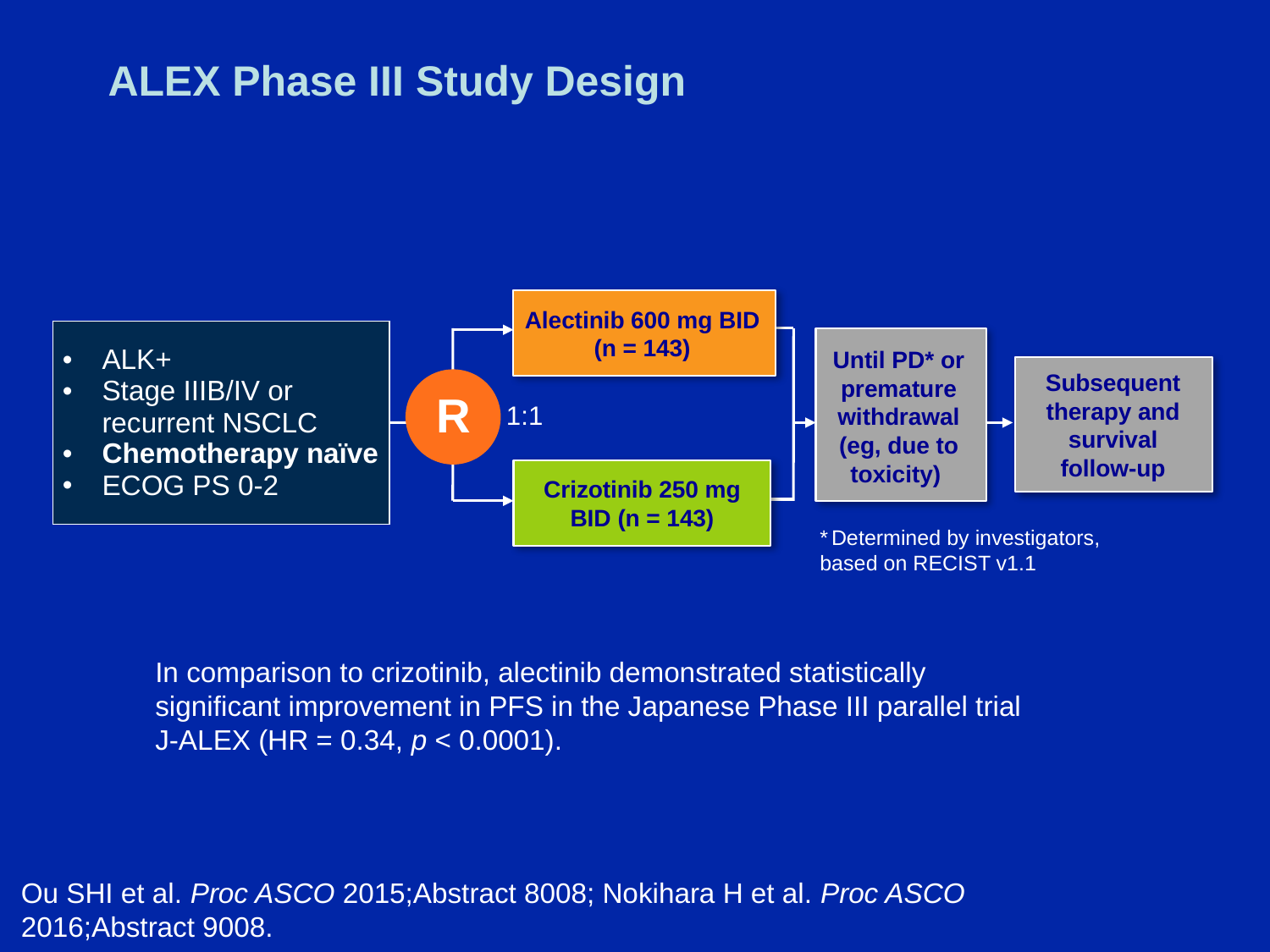

# ALEX Phase III Study Design
Alectinib 600 mg BID
(n = 143)

| ALK+ Stage IIIB/IV or recurrent NSCLC Chemotherapy naïve ECOG PS 0-2 |
| --- |

Until PD* or premature withdrawal (eg, due to toxicity)

Subsequent therapy and survival follow-up

R
1:1
Crizotinib 250 mg
BID (n = 143)

* Determined by investigators, based on RECIST v1.1
In comparison to crizotinib, alectinib demonstrated statistically significant improvement in PFS in the Japanese Phase III parallel trial
J-ALEX (HR = 0.34, p < 0.0001).
Ou SHI et al. Proc ASCO 2015;Abstract 8008; Nokihara H et al. Proc ASCO 2016;Abstract 9008.